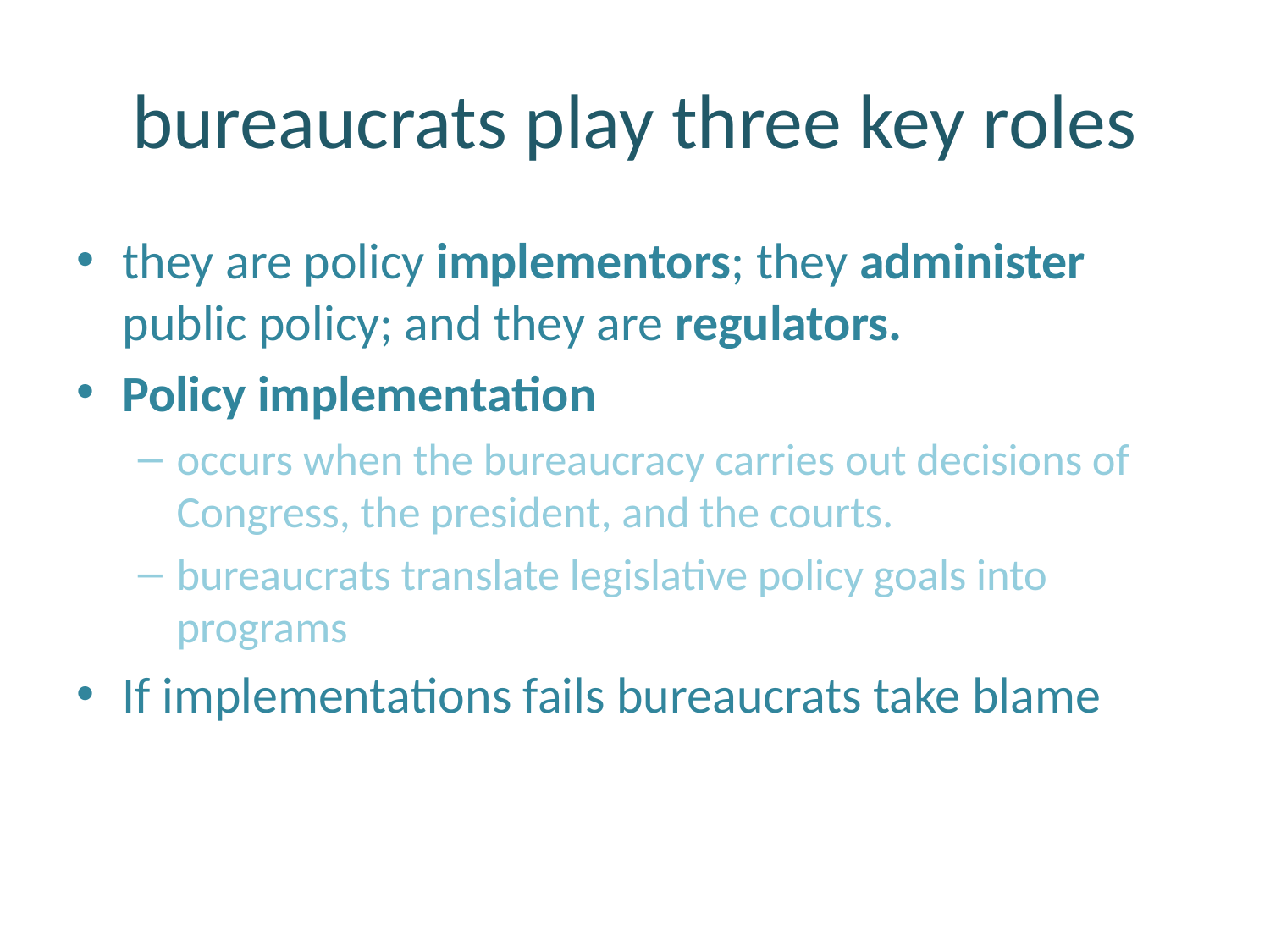

# bureaucrats play three key roles
they are policy implementors; they administer public policy; and they are regulators.
Policy implementation
occurs when the bureaucracy carries out decisions of Congress, the president, and the courts.
bureaucrats translate legislative policy goals into programs
If implementations fails bureaucrats take blame